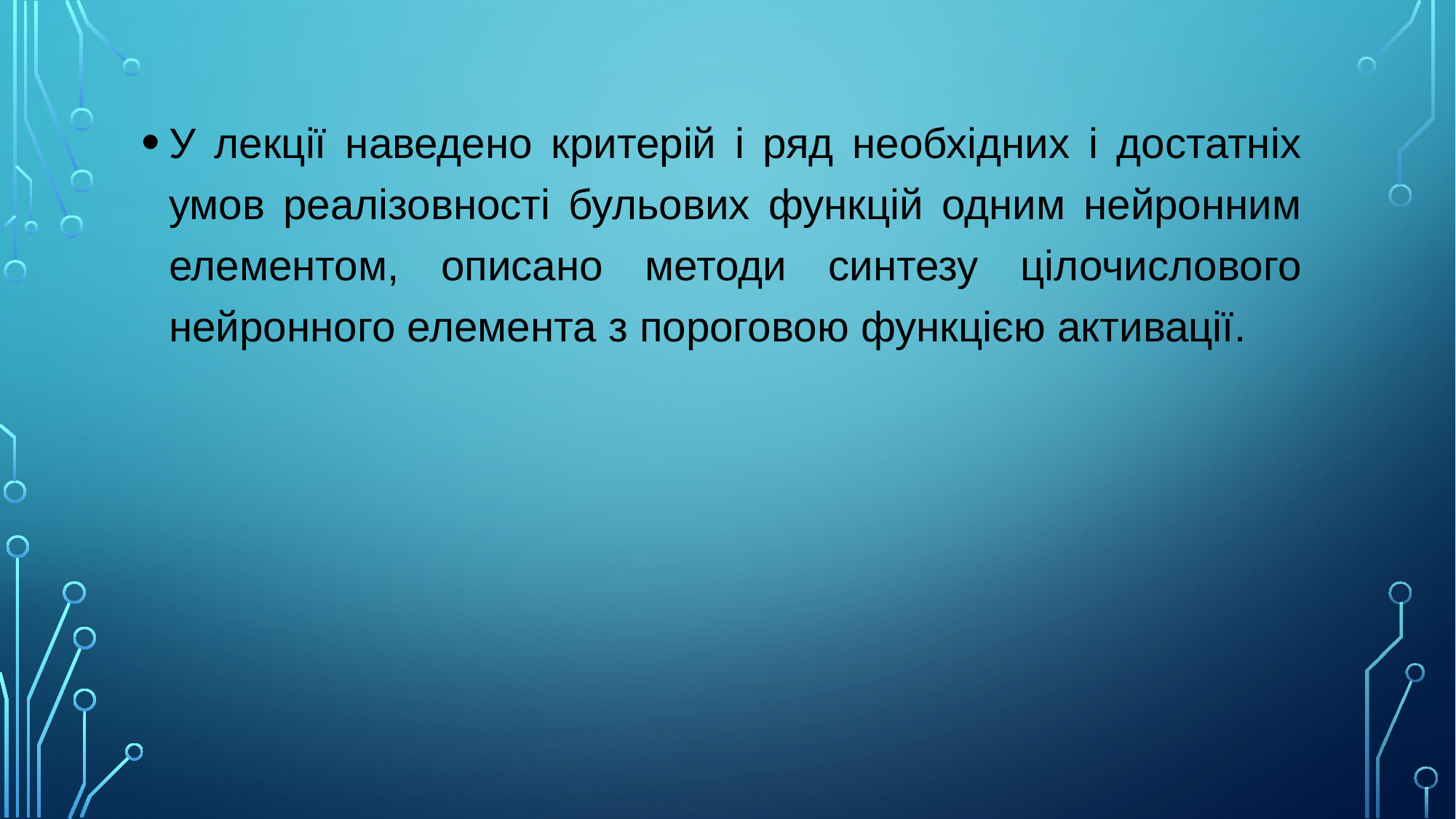

У лекції наведено критерій і ряд необхідних і достатніх умов реалізовності бульових функцій одним нейронним елементом, описано методи синтезу цілочислового нейронного елемента з пороговою функцією активації.